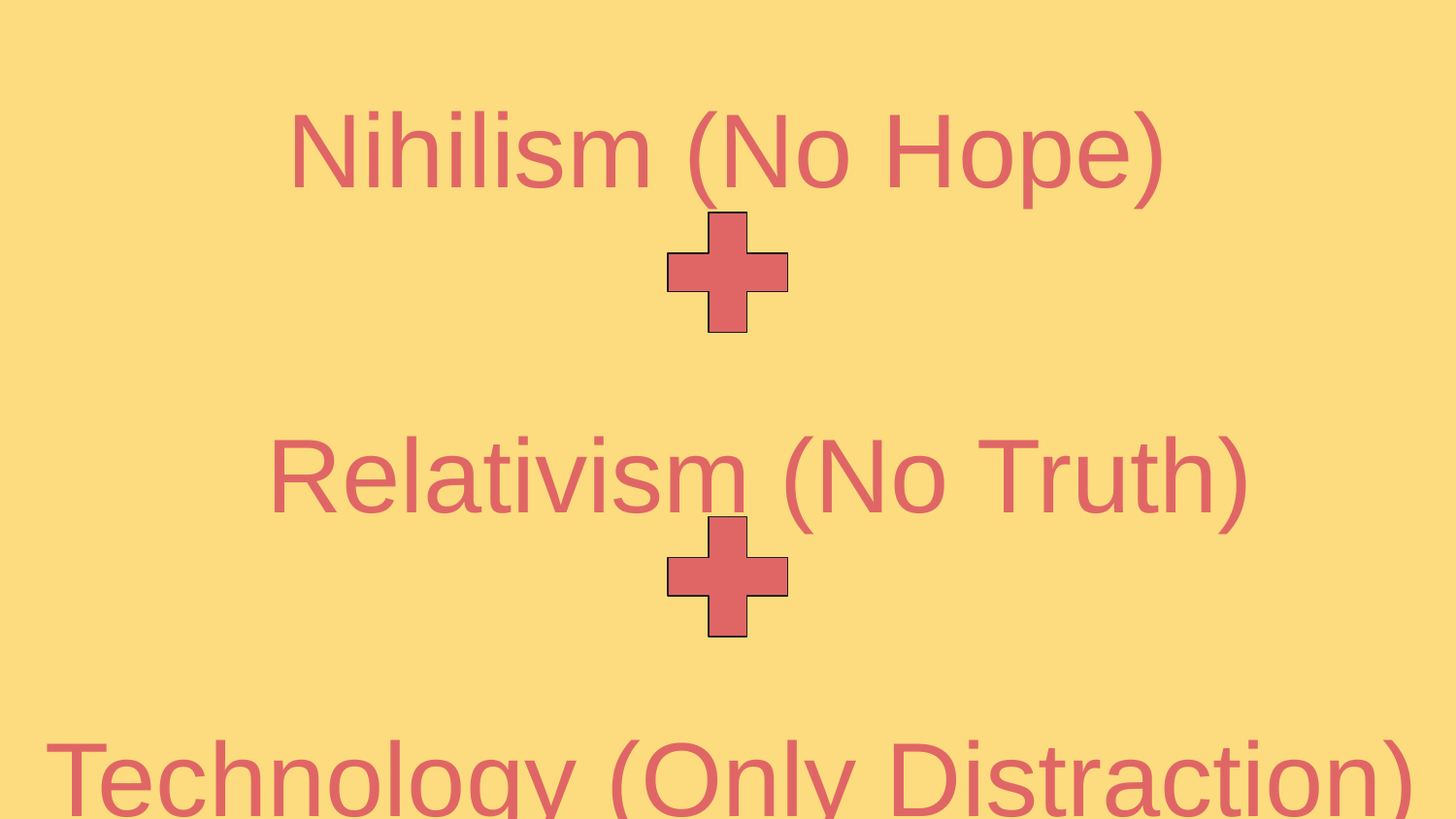

# Nihilism (No Hope)

Relativism (No Truth)

Technology (Only Distraction)
48